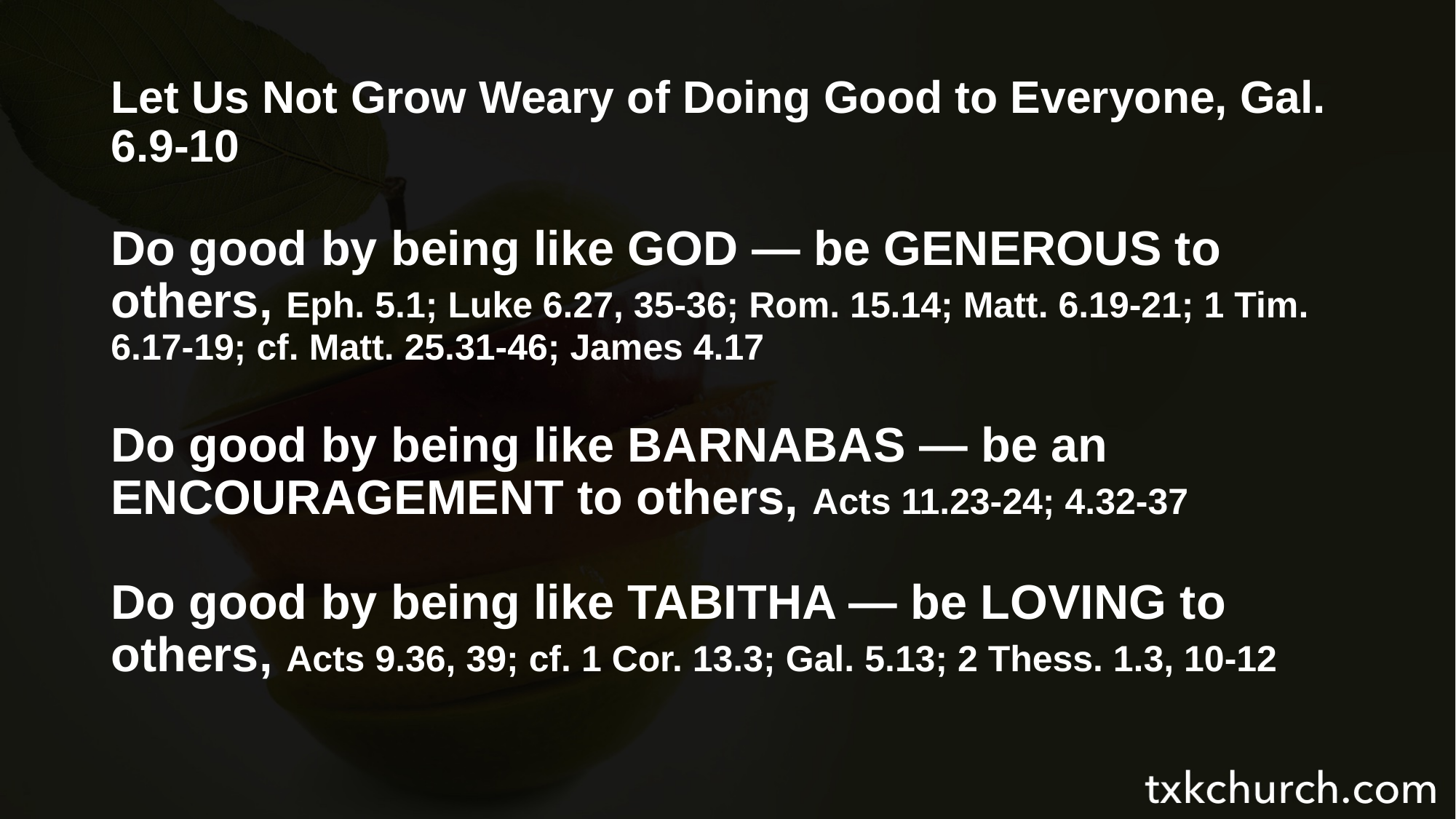

# Let Us Not Grow Weary of Doing Good to Everyone, Gal. 6.9-10
Do good by being like GOD — be GENEROUS to others, Eph. 5.1; Luke 6.27, 35-36; Rom. 15.14; Matt. 6.19-21; 1 Tim. 6.17-19; cf. Matt. 25.31-46; James 4.17

Do good by being like BARNABAS — be an ENCOURAGEMENT to others, Acts 11.23-24; 4.32-37

Do good by being like TABITHA — be LOVING to others, Acts 9.36, 39; cf. 1 Cor. 13.3; Gal. 5.13; 2 Thess. 1.3, 10-12